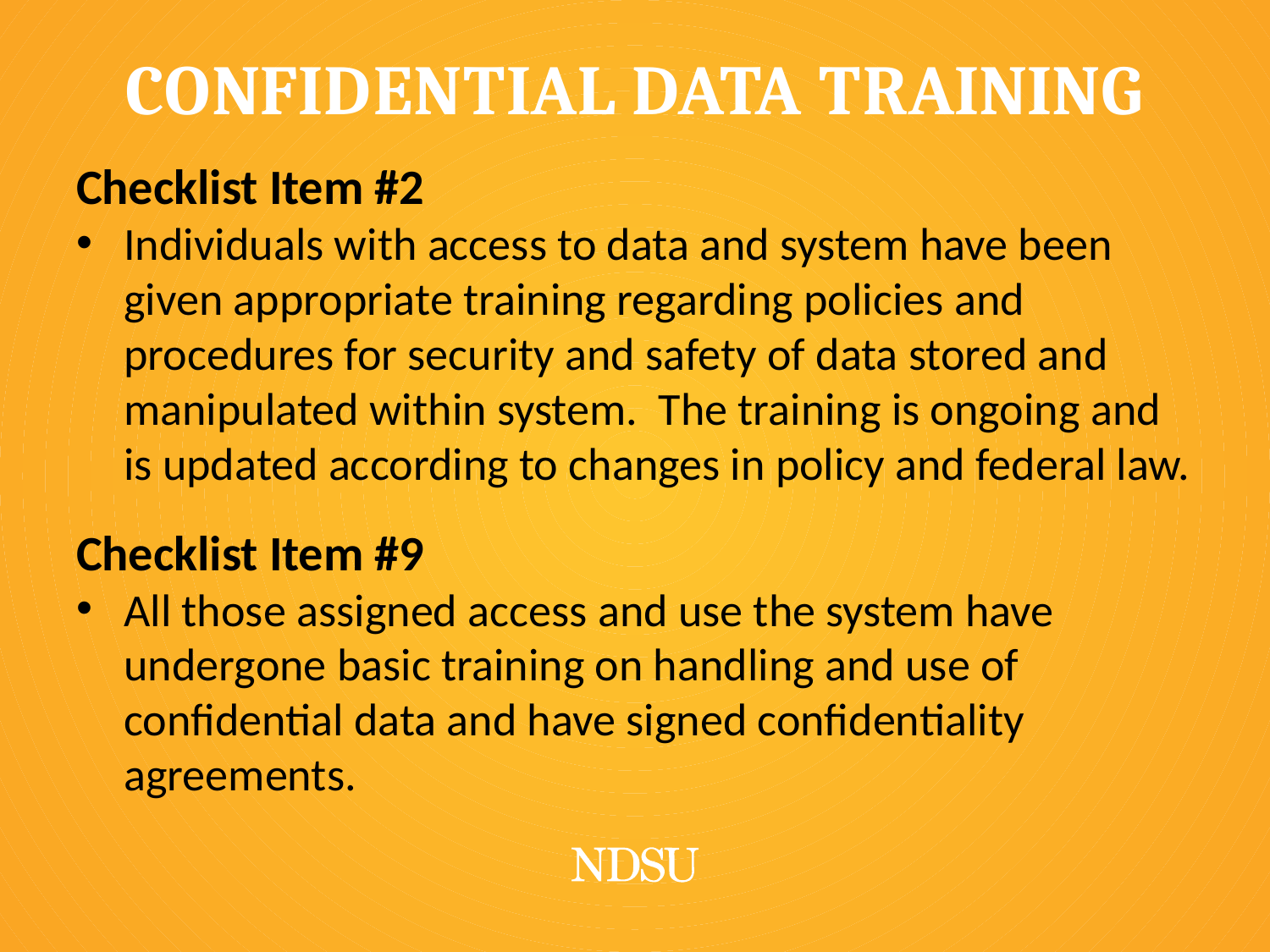

# Confidential Data Training
Checklist Item #2
Individuals with access to data and system have been given appropriate training regarding policies and procedures for security and safety of data stored and manipulated within system.  The training is ongoing and is updated according to changes in policy and federal law.
Checklist Item #9
All those assigned access and use the system have undergone basic training on handling and use of confidential data and have signed confidentiality agreements.­